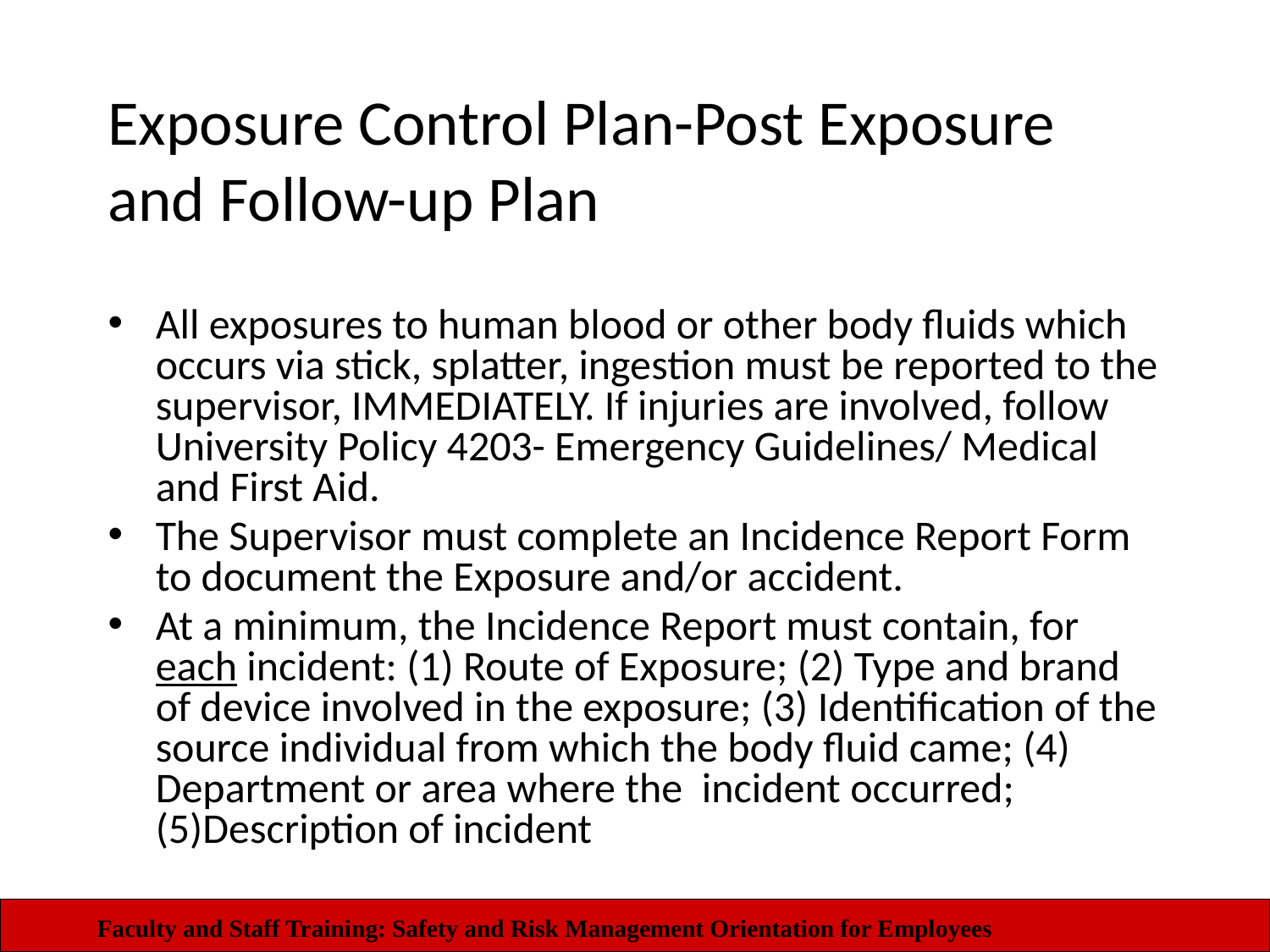

# Exposure Control Plan-Post Exposure and Follow-up Plan

All exposures to human blood or other body fluids which  occurs via stick, splatter, ingestion must be reported to the supervisor, IMMEDIATELY. If injuries are involved, follow University Policy 4203- Emergency Guidelines/ Medical and First Aid.
The Supervisor must complete an Incidence Report Form  to document the Exposure and/or accident.
At a minimum, the Incidence Report must contain, for each incident: (1) Route of Exposure; (2) Type and brand of device involved in the exposure; (3) Identification of the source individual from which the body fluid came; (4) Department or area where the  incident occurred; (5)Description of incident